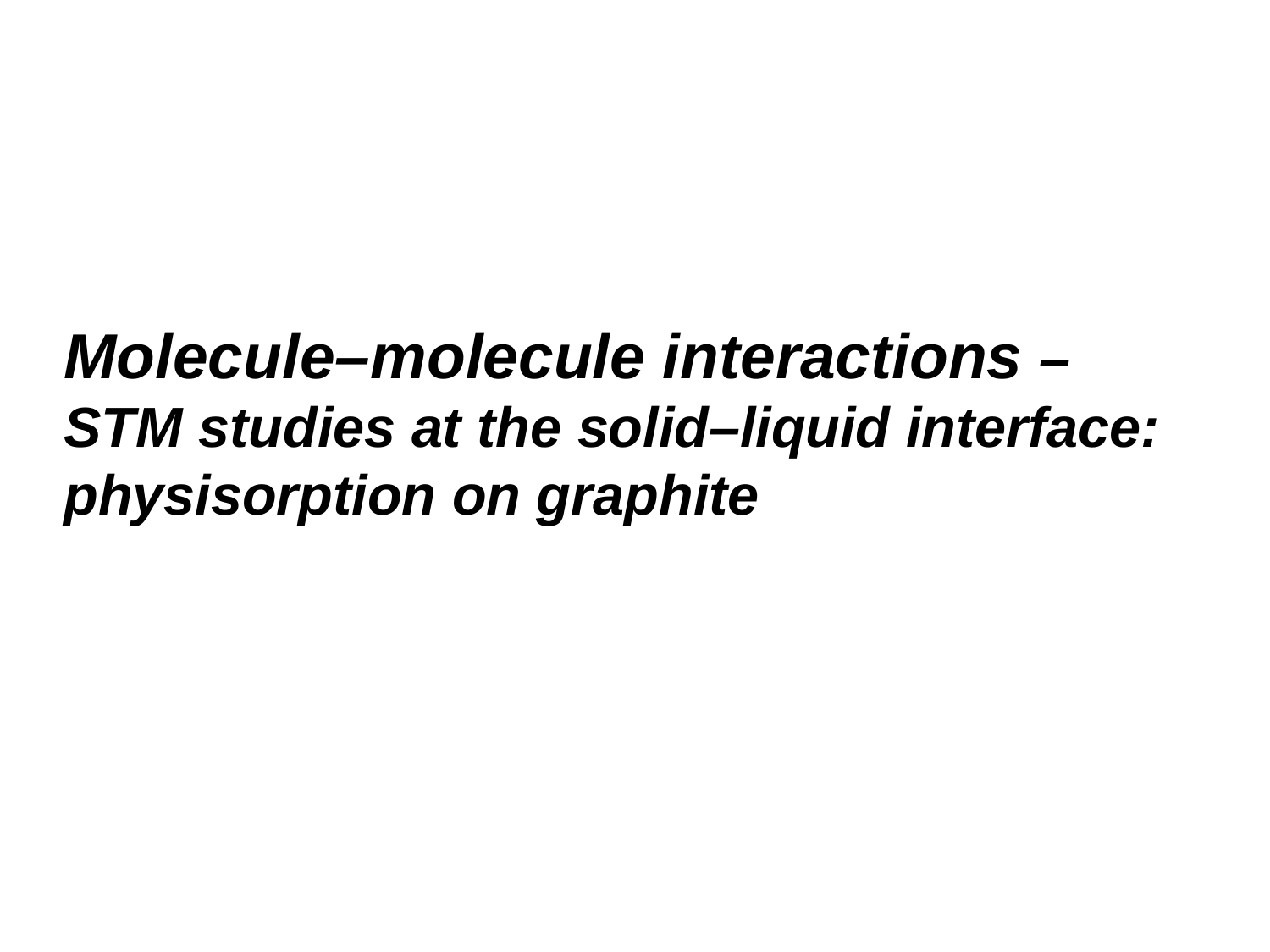

Molecule–molecule interactions –
STM studies at the solid–liquid interface: physisorption on graphite